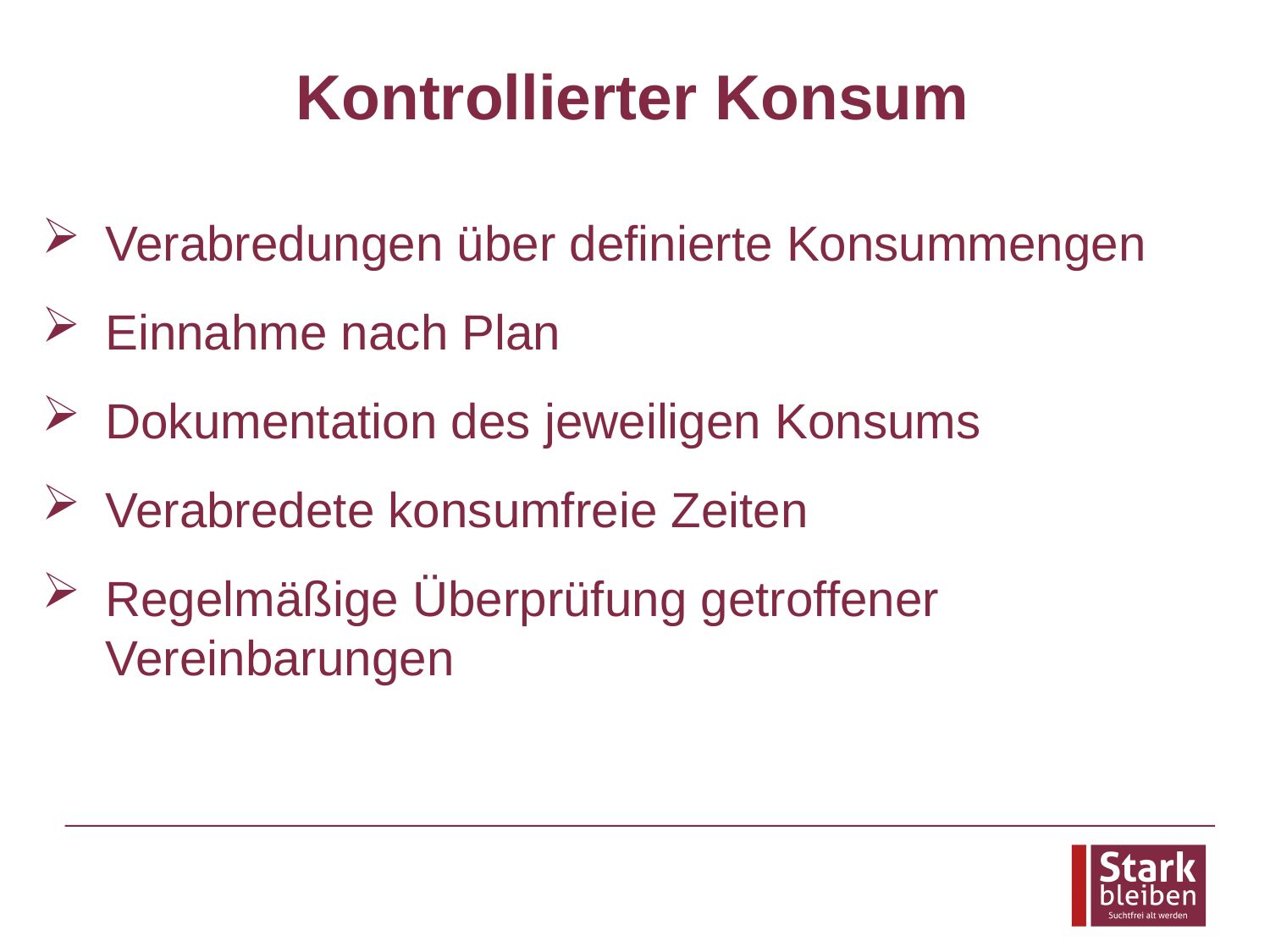

# Kontrollierter Konsum
Verabredungen über definierte Konsummengen

Einnahme nach Plan

Dokumentation des jeweiligen Konsums

Verabredete konsumfreie Zeiten

Regelmäßige Überprüfung getroffener Vereinbarungen